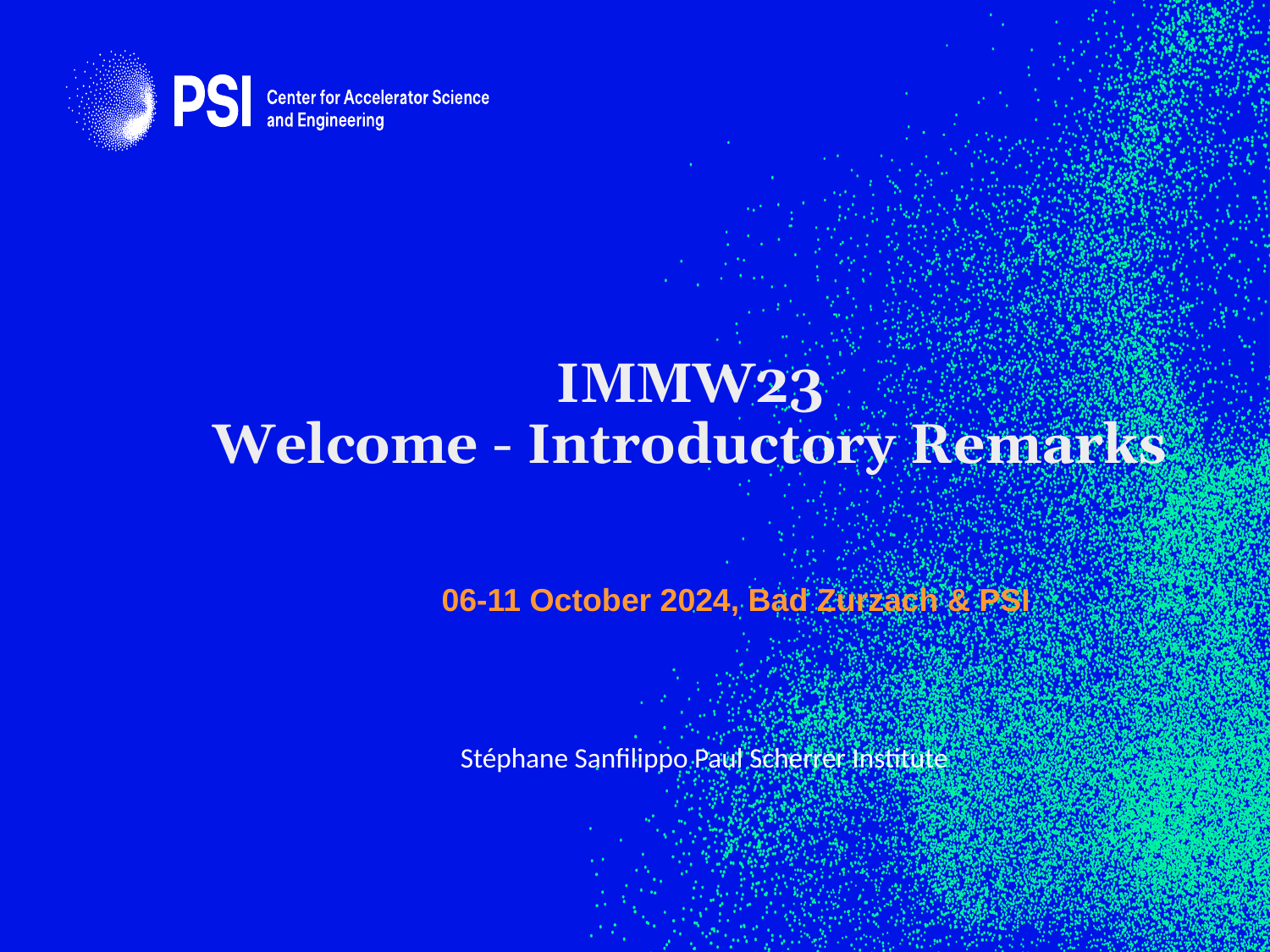

# IMMW23 Welcome - Introductory Remarks
06-11 October 2024, Bad Zurzach & PSI
Stéphane Sanfilippo Paul Scherrer Institute